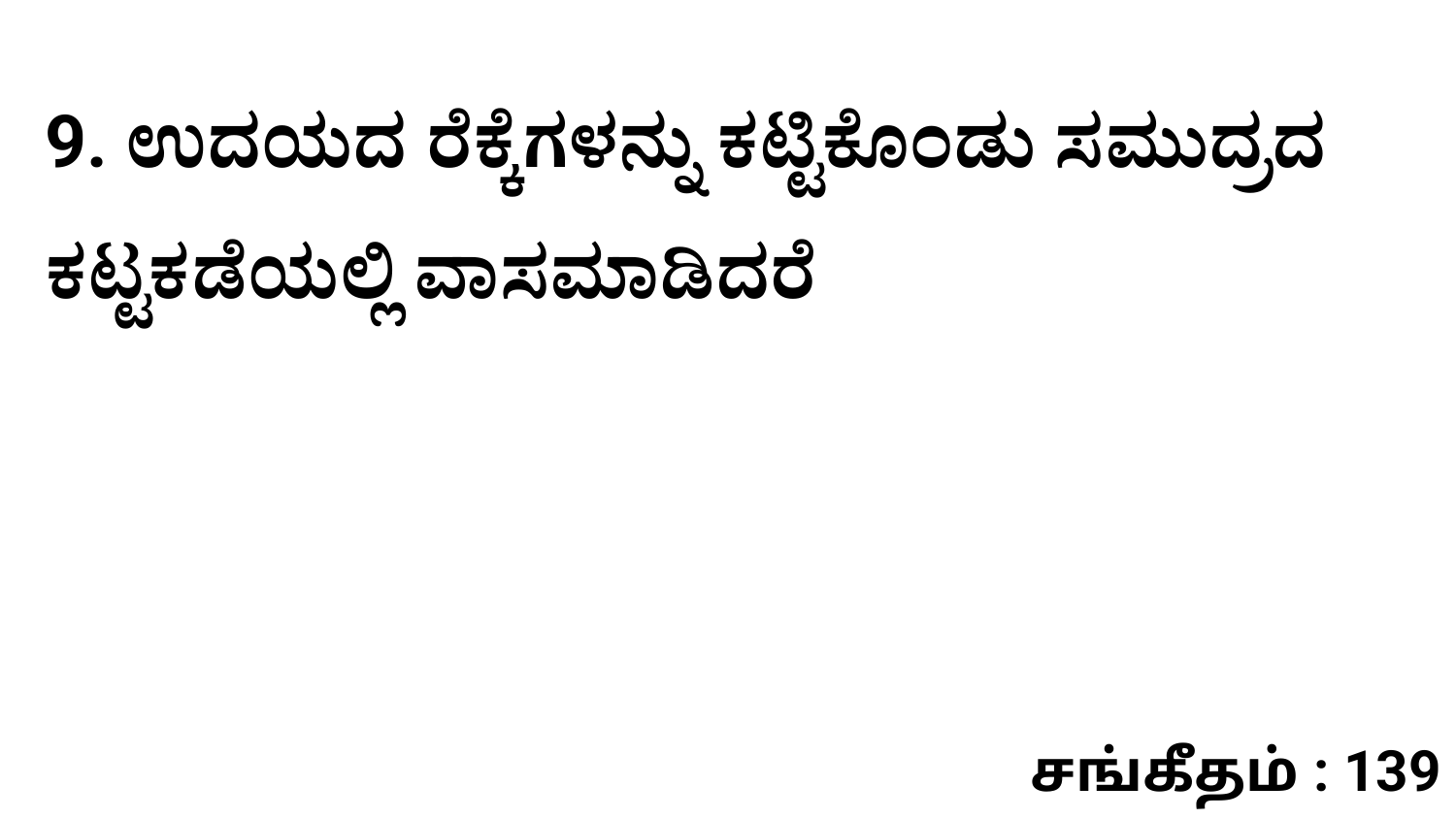

9. ಉದಯದ ರೆಕ್ಕೆಗಳನ್ನು ಕಟ್ಟಿಕೊಂಡು ಸಮುದ್ರದ ಕಟ್ಟಕಡೆಯಲ್ಲಿ ವಾಸಮಾಡಿದರೆ
சங்கீதம் : 139